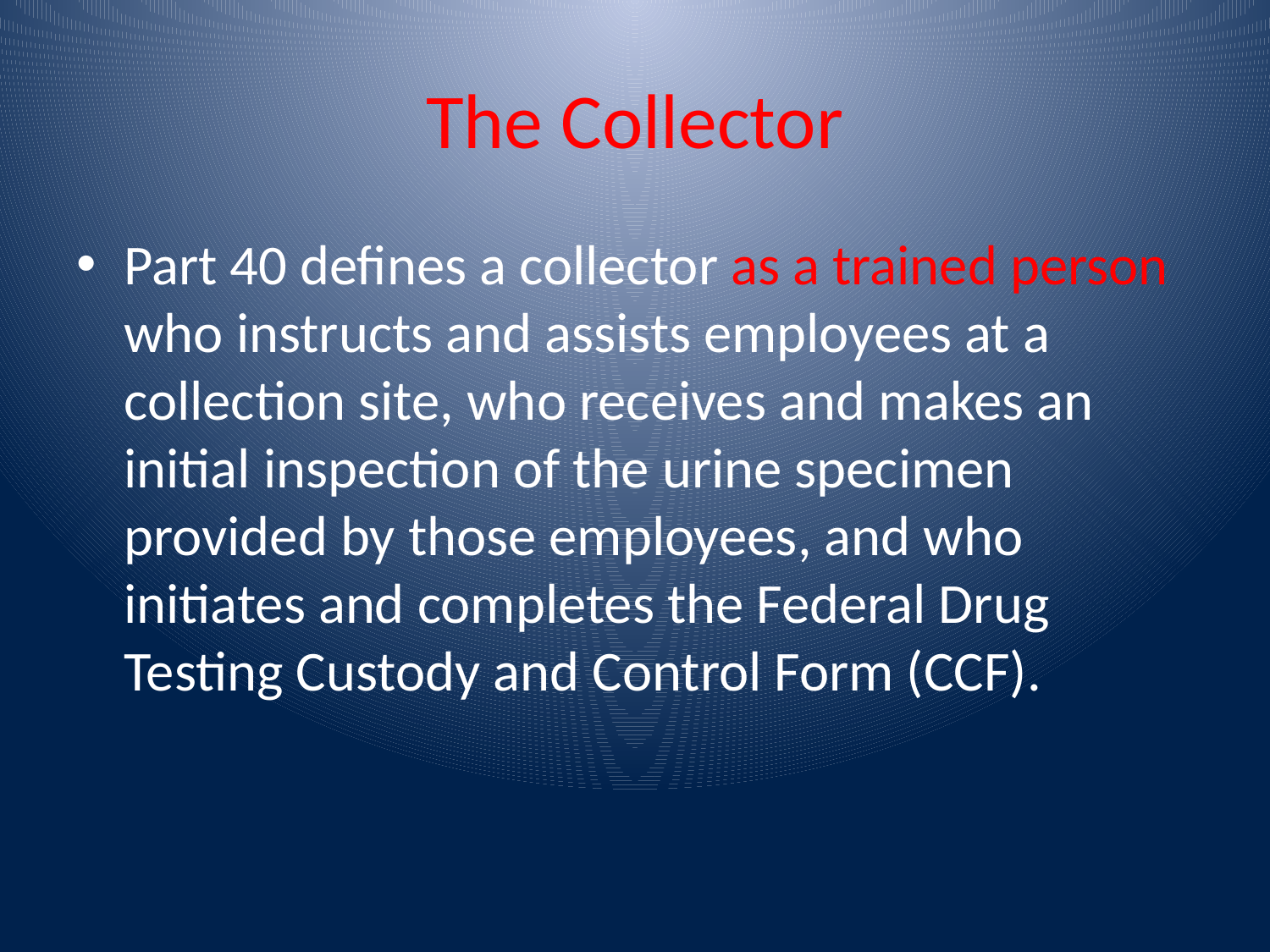

# The Collector
Part 40 defines a collector as a trained person who instructs and assists employees at a collection site, who receives and makes an initial inspection of the urine specimen provided by those employees, and who initiates and completes the Federal Drug Testing Custody and Control Form (CCF).